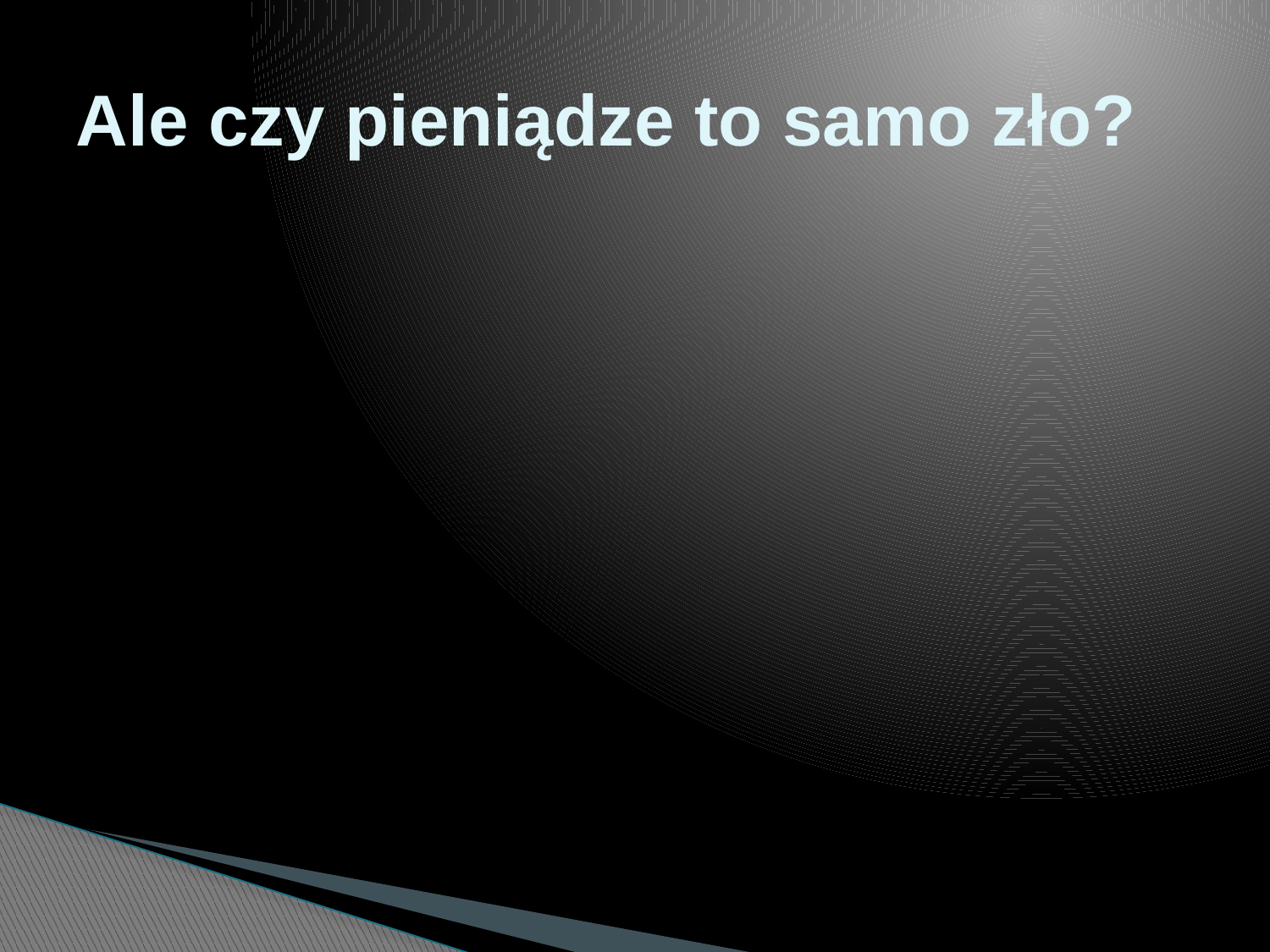

# Ale czy pieniądze to samo zło?